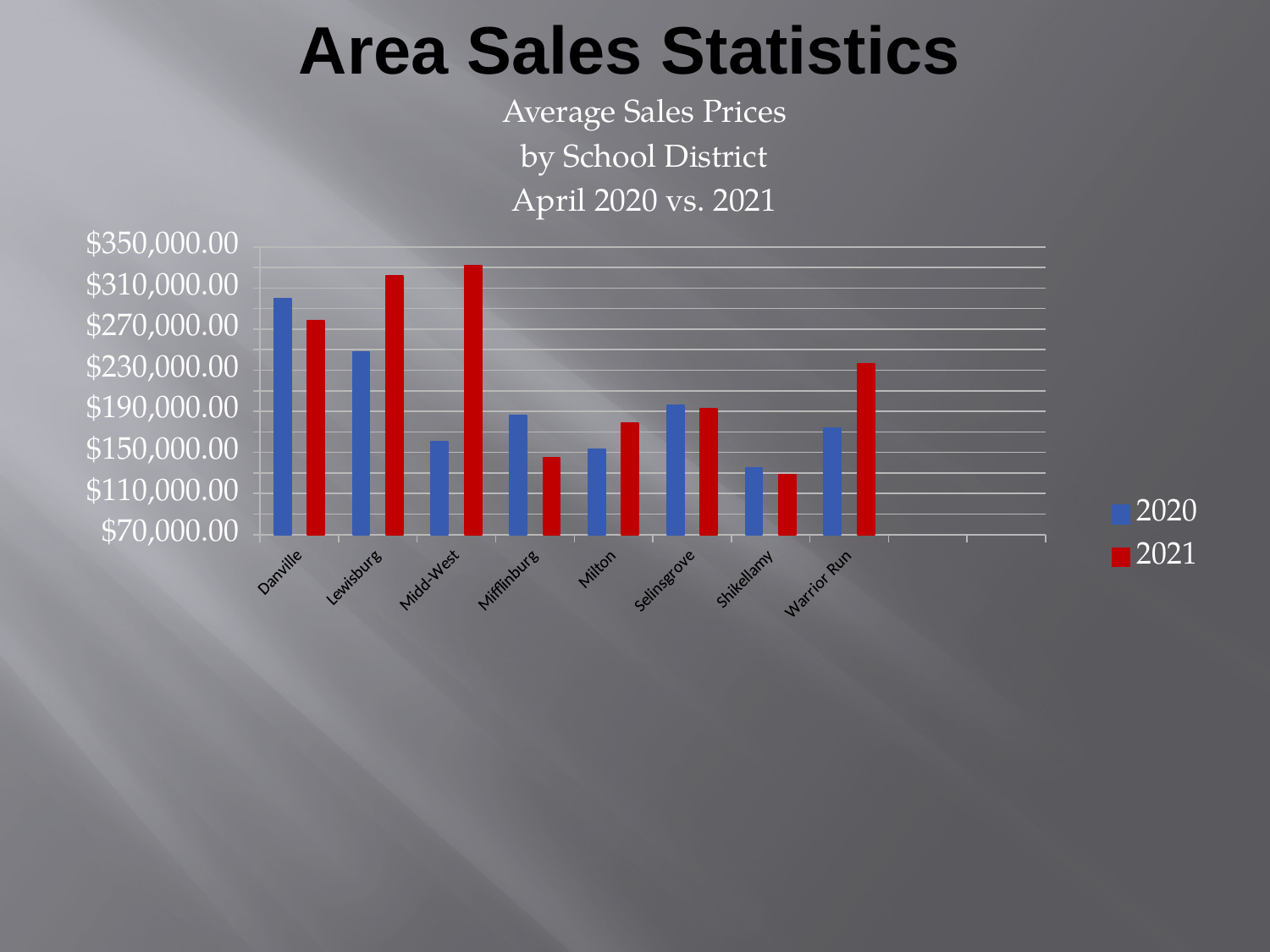

# Area Sales Statistics
Average Sales Prices
by School District
April 2020 vs. 2021

### Chart

| Category | 2020 | 2021 |
|---|---|---|
| Danville | 299706.0 | 278247.0 |
| Lewisburg | 247858.0 | 321750.0 |
| Midd-West | 160644.0 | 331750.0 |
| Mifflinburg | 186307.0 | 144375.0 |
| Milton | 152723.0 | 178625.0 |
| Selinsgrove | 195597.0 | 192690.0 |
| Shikellamy | 135177.0 | 128327.0 |
| Warrior Run | 173790.0 | 235897.0 |